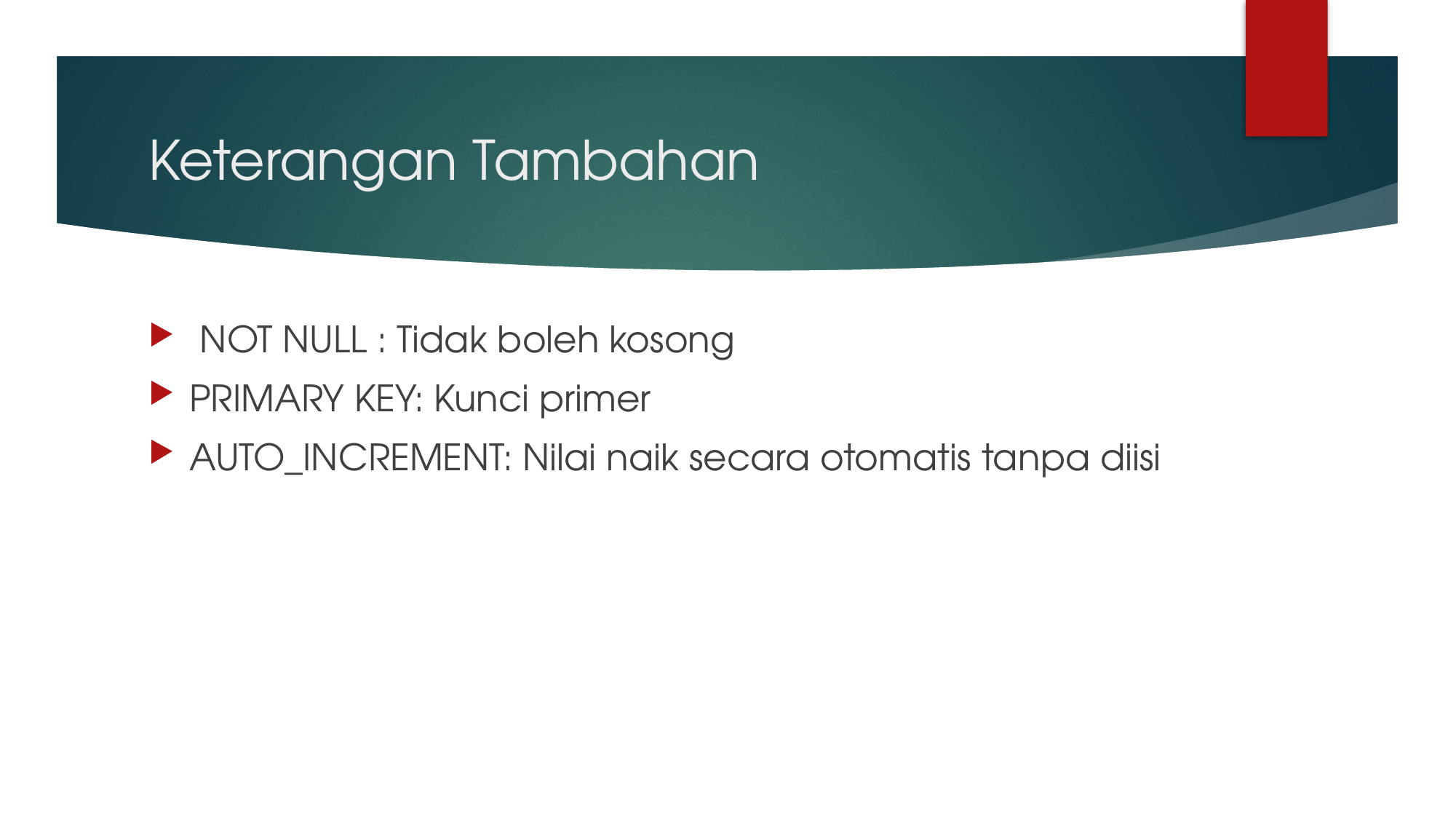

# Keterangan Tambahan
 NOT NULL : Tidak boleh kosong
PRIMARY KEY: Kunci primer
AUTO_INCREMENT: Nilai naik secara otomatis tanpa diisi